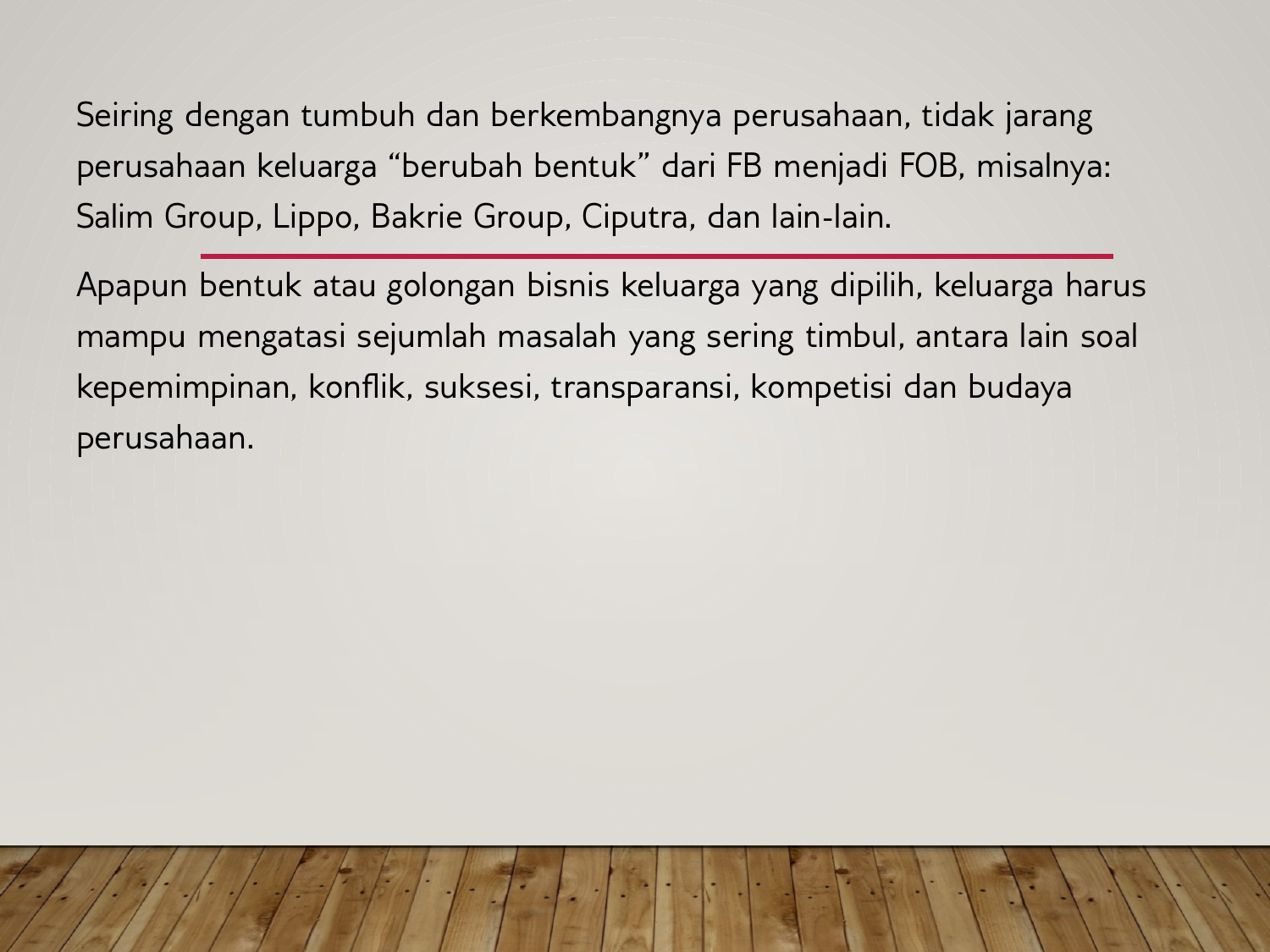

Seiring dengan tumbuh dan berkembangnya perusahaan, tidak jarang perusahaan keluarga “berubah bentuk” dari FB menjadi FOB, misalnya: Salim Group, Lippo, Bakrie Group, Ciputra, dan lain-lain.
Apapun bentuk atau golongan bisnis keluarga yang dipilih, keluarga harus mampu mengatasi sejumlah masalah yang sering timbul, antara lain soal kepemimpinan, konflik, suksesi, transparansi, kompetisi dan budaya perusahaan.